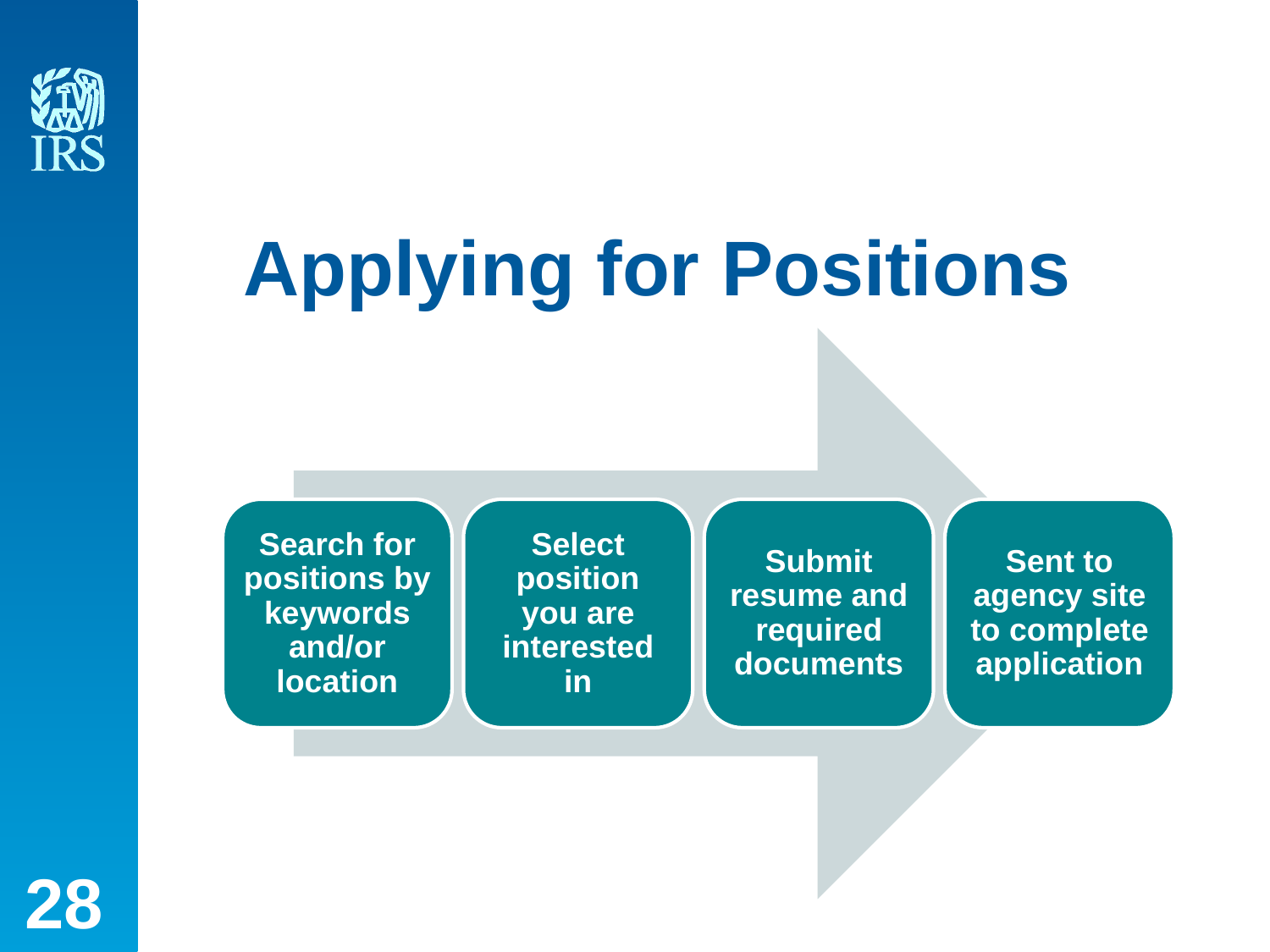

# Applying for Positions

Search for positions by keywords and/or location
Select position you are interested in
Submit resume and required documents
Sent to agency site to complete application
28